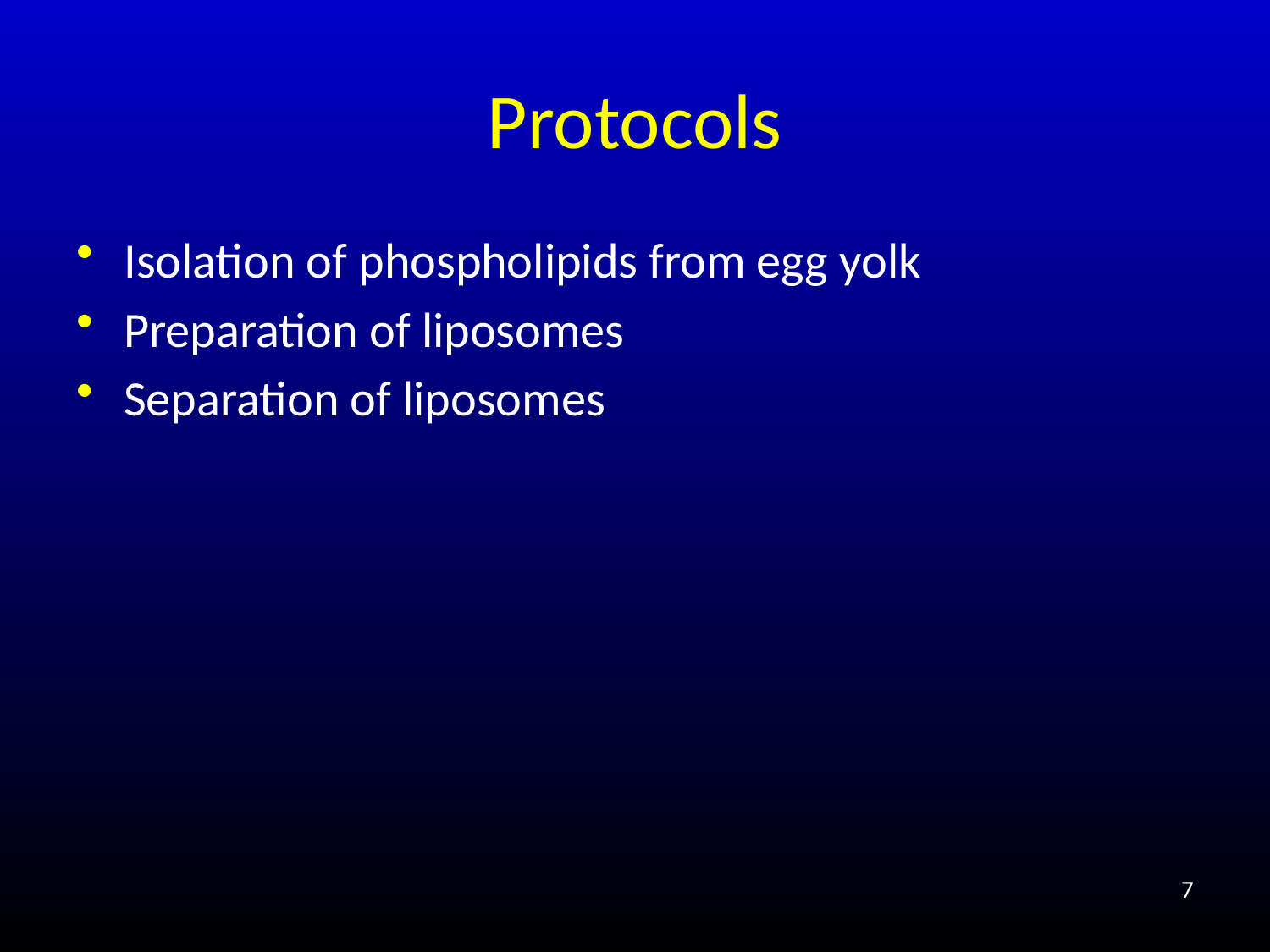

# Protocols
Isolation of phospholipids from egg yolk
Preparation of liposomes
Separation of liposomes

7